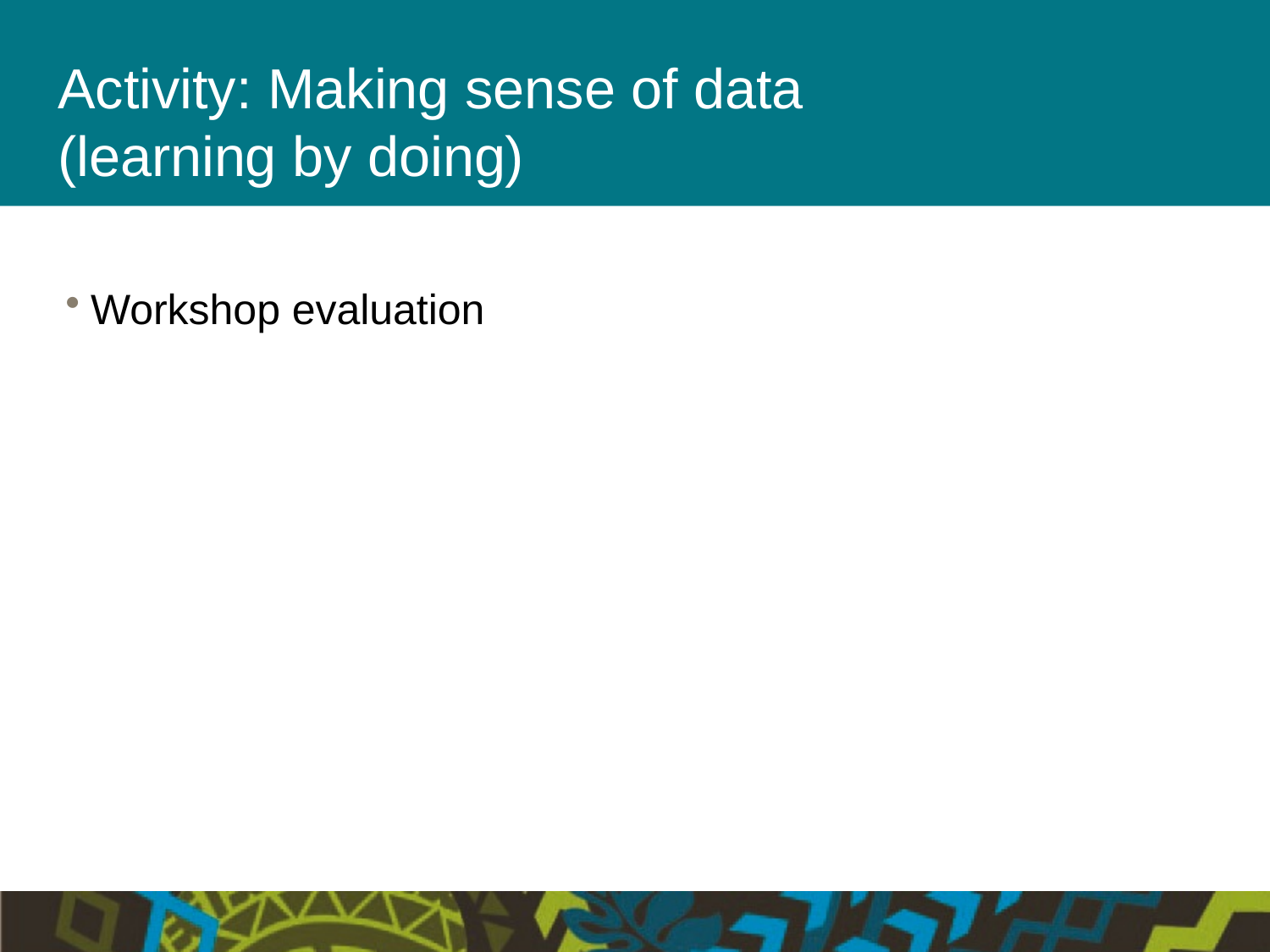

# Activity: Making sense of data (learning by doing)
Workshop evaluation